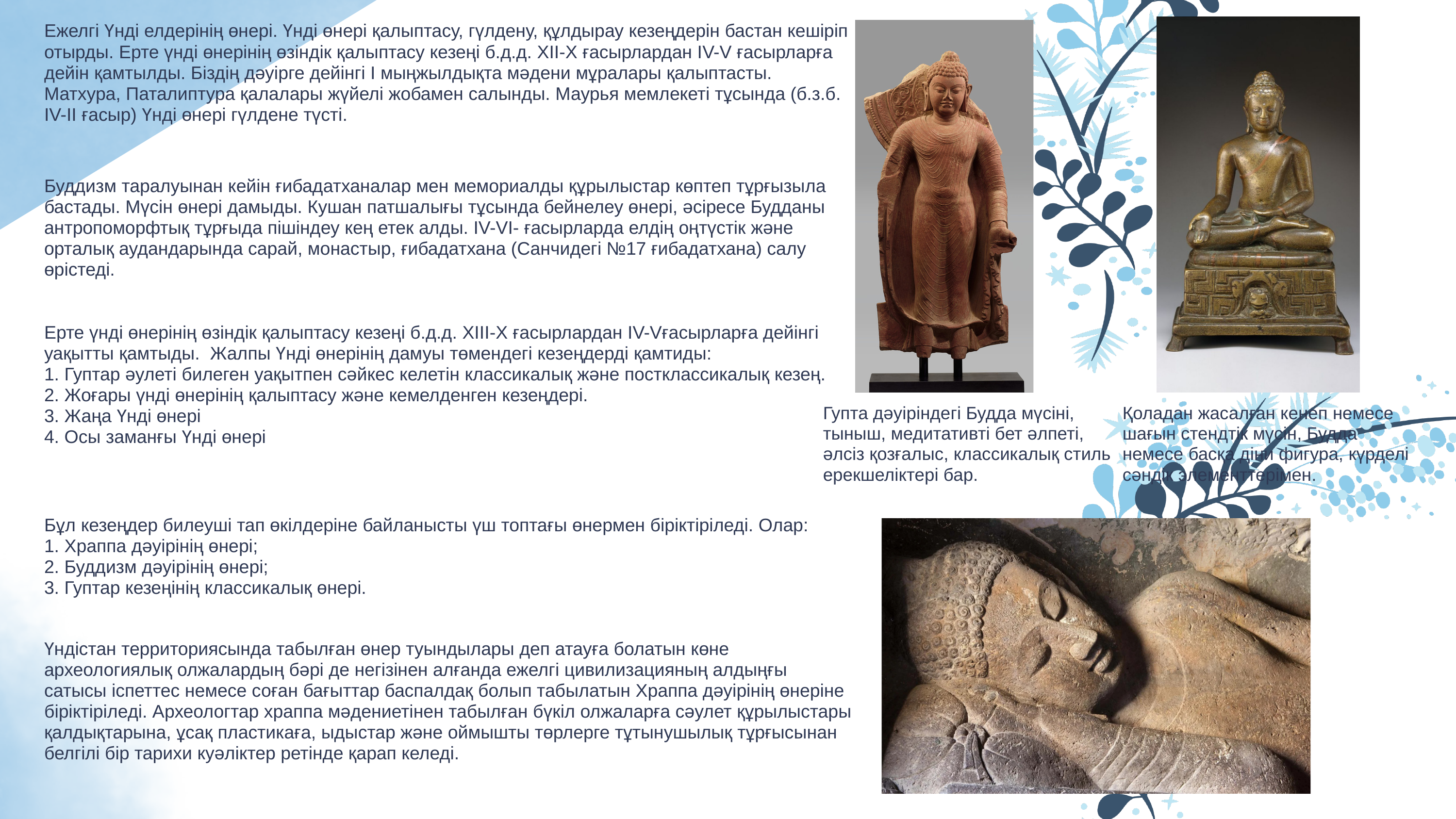

Ежелгі Үнді елдерінің өнері. Үнді өнері қалыптасу, гүлдену, құлдырау кезеңдерін бастан кешіріп отырды. Ерте үнді өнерінің өзіндік қалыптасу кезеңі б.д.д. ХІІ-Х ғасырлардан ІV-V ғасырларға дейін қамтылды. Біздің дәуірге дейінгі І мыңжылдықта мәдени мұралары қалыптасты. Матхура, Паталиптура қалалары жүйелі жобамен салынды. Маурья мемлекеті тұсында (б.з.б. ІV-ІІ ғасыр) Үнді өнері гүлдене түсті.

Буддизм таралуынан кейін ғибадатханалар мен мемориалды құрылыстар көптеп тұрғызыла бастады. Мүсін өнері дамыды. Кушан патшалығы тұсында бейнелеу өнері, әсіресе Будданы антропоморфтық тұрғыда пішіндеу кең етек алды. ІV-VІ- ғасырларда елдің оңтүстік және орталық аудандарында сарай, монастыр, ғибадатхана (Санчидегі №17 ғибадатхана) салу өрістеді.

Ерте үнді өнерінің өзіндік қалыптасу кезеңі б.д.д. ХІІІ-Х ғасырлардан ІV-Vғасырларға дейінгі уақытты қамтыды.  Жалпы Үнді өнерінің дамуы төмендегі кезеңдерді қамтиды:
1. Гуптар әулеті билеген уақытпен сәйкес келетін классикалық және постклассикалық кезең.
2. Жоғары үнді өнерінің қалыптасу және кемелденген кезеңдері.
3. Жаңа Үнді өнері
4. Осы заманғы Үнді өнері

Гупта дәуіріндегі Будда мүсіні, тыныш, медитативті бет әлпеті, әлсіз қозғалыс, классикалық стиль ерекшеліктері бар.
Қоладан жасалған кенеп немесе шағын стендтік мүсін, Будда немесе басқа діни фигура, күрделі сәндік элементтерімен.

Бұл кезеңдер билеуші тап өкілдеріне байланысты үш топтағы өнермен біріктіріледі. Олар:
1. Храппа дәуірінің өнері;
2. Буддизм дәуірінің өнері;
3. Гуптар кезеңінің классикалық өнері.

Үндістан территориясында табылған өнер туындылары деп атауға болатын көне археологиялық олжалардың бәрі де негізінен алғанда ежелгі цивилизацияның алдыңғы сатысы іспеттес немесе соған бағыттар баспалдақ болып табылатын Храппа дәуірінің өнеріне біріктіріледі. Археологтар храппа мәдениетінен табылған бүкіл олжаларға сәулет құрылыстары қалдықтарына, ұсақ пластикаға, ыдыстар және оймышты төрлерге тұтынушылық тұрғысынан белгілі бір тарихи куәліктер ретінде қарап келеді.